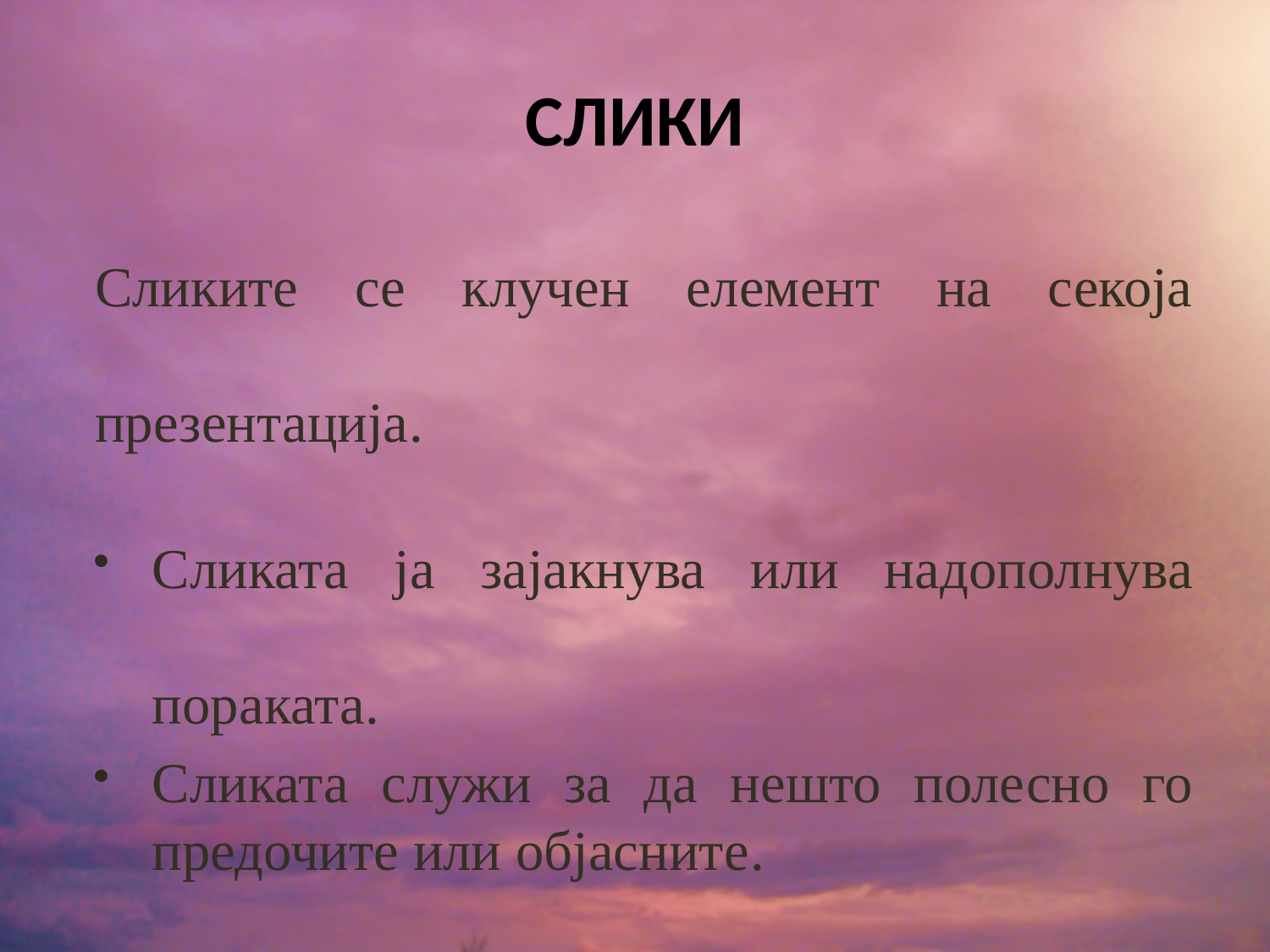

# СЛИКИ
Сликите се клучен елемент на секоја презентација.
Сликата ја зајакнува или надополнува пораката.
Сликата служи за да нешто полесно го предочите или објасните.